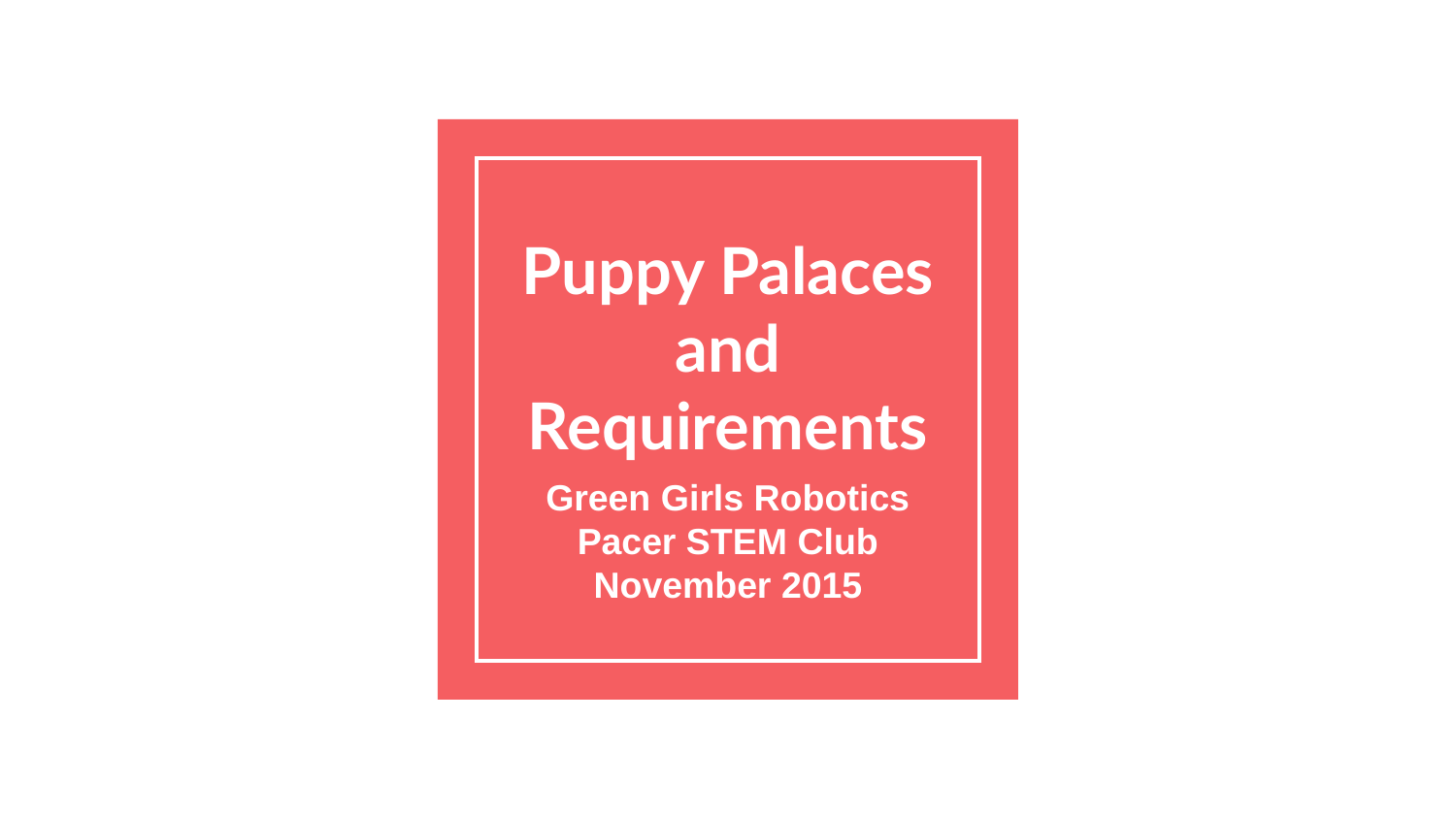

# Puppy Palaces and Requirements

Green Girls Robotics
Pacer STEM Club
November 2015